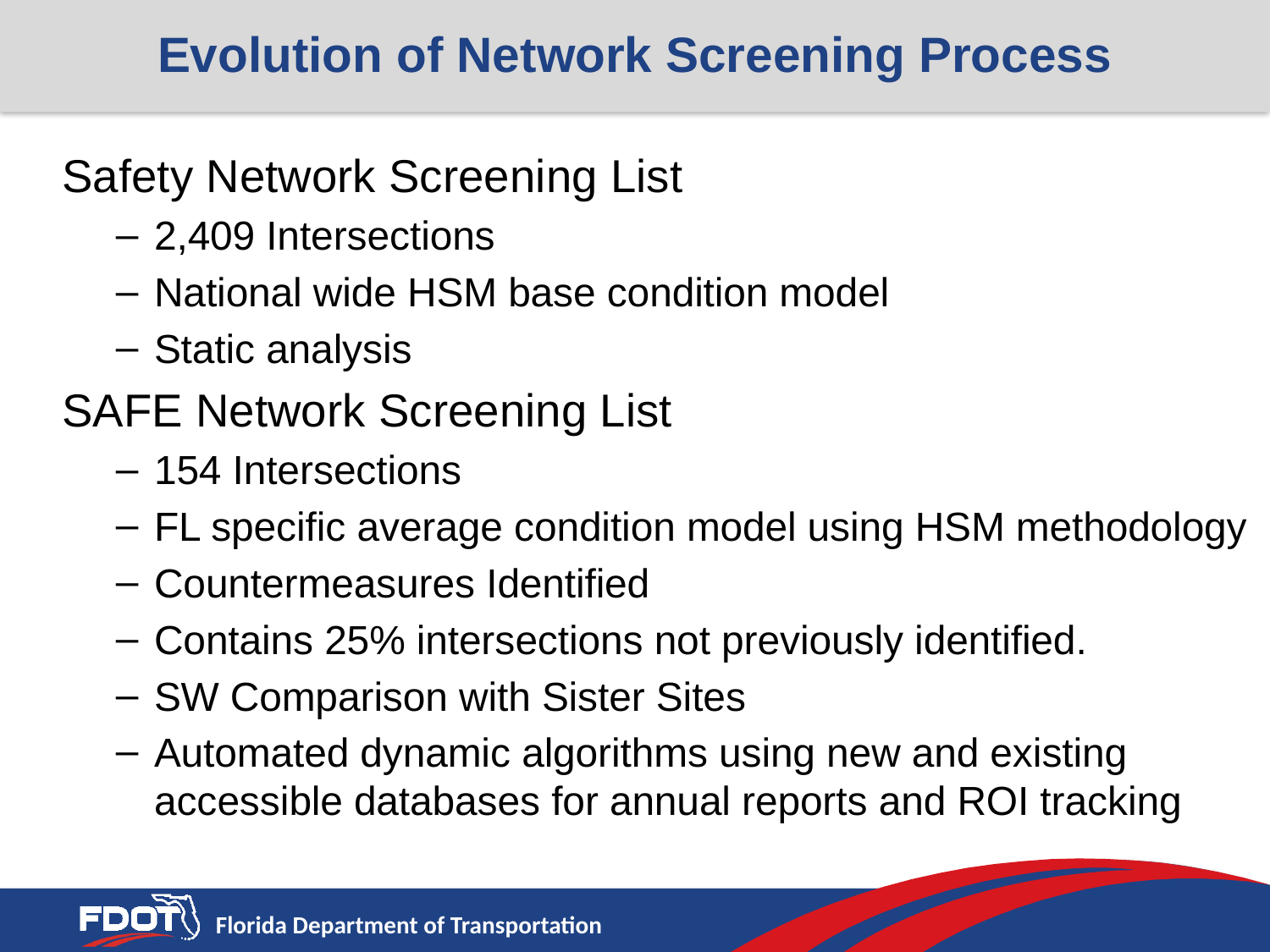

# Evolution of Network Screening Process
Safety Network Screening List
2,409 Intersections
National wide HSM base condition model
Static analysis
SAFE Network Screening List
154 Intersections
FL specific average condition model using HSM methodology
Countermeasures Identified
Contains 25% intersections not previously identified.
SW Comparison with Sister Sites
Automated dynamic algorithms using new and existing accessible databases for annual reports and ROI tracking